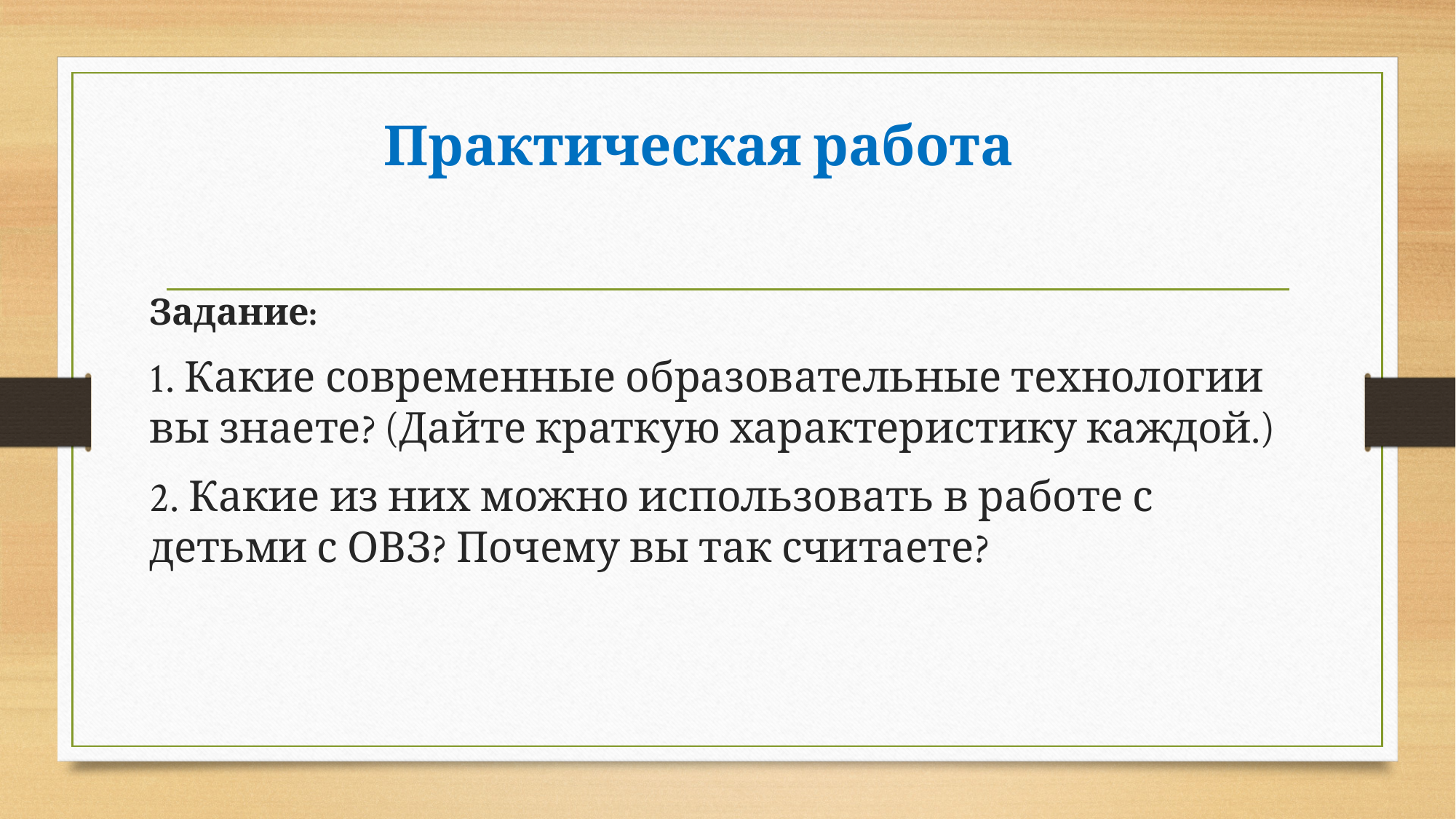

# Практическая работа
Задание:
1. Какие современные образовательные технологии вы знаете? (Дайте краткую характеристику каждой.)
2. Какие из них можно использовать в работе с детьми с ОВЗ? Почему вы так считаете?